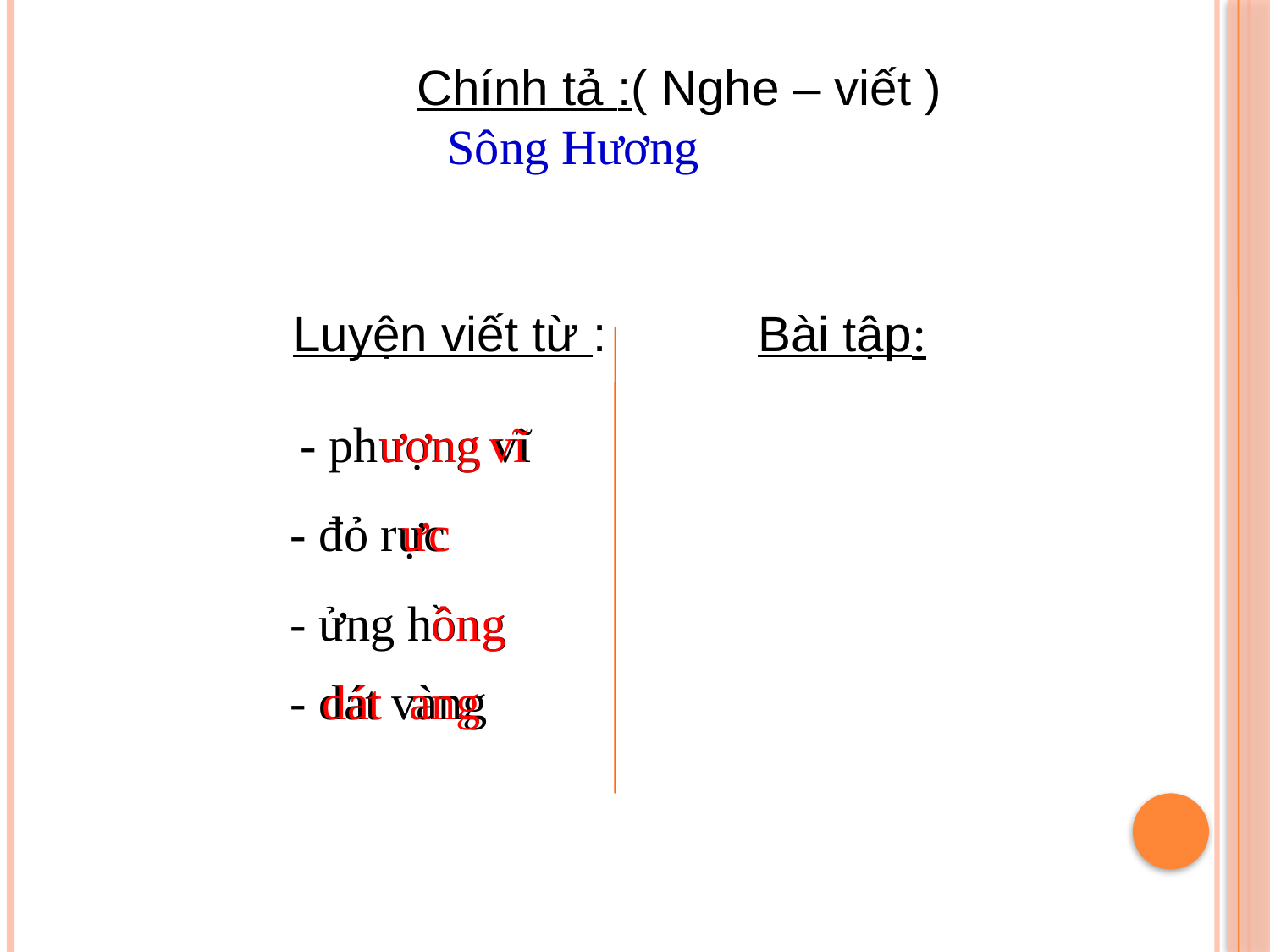

Luyện viết từ :           Bài tập:

Chính tả :( Nghe – viết )
		 Sông Hương

- phượng vĩ
ương
vĩ
- đỏ rực
 ưc

- ửng hồng
 ông
- dát vàng
 dát
ang